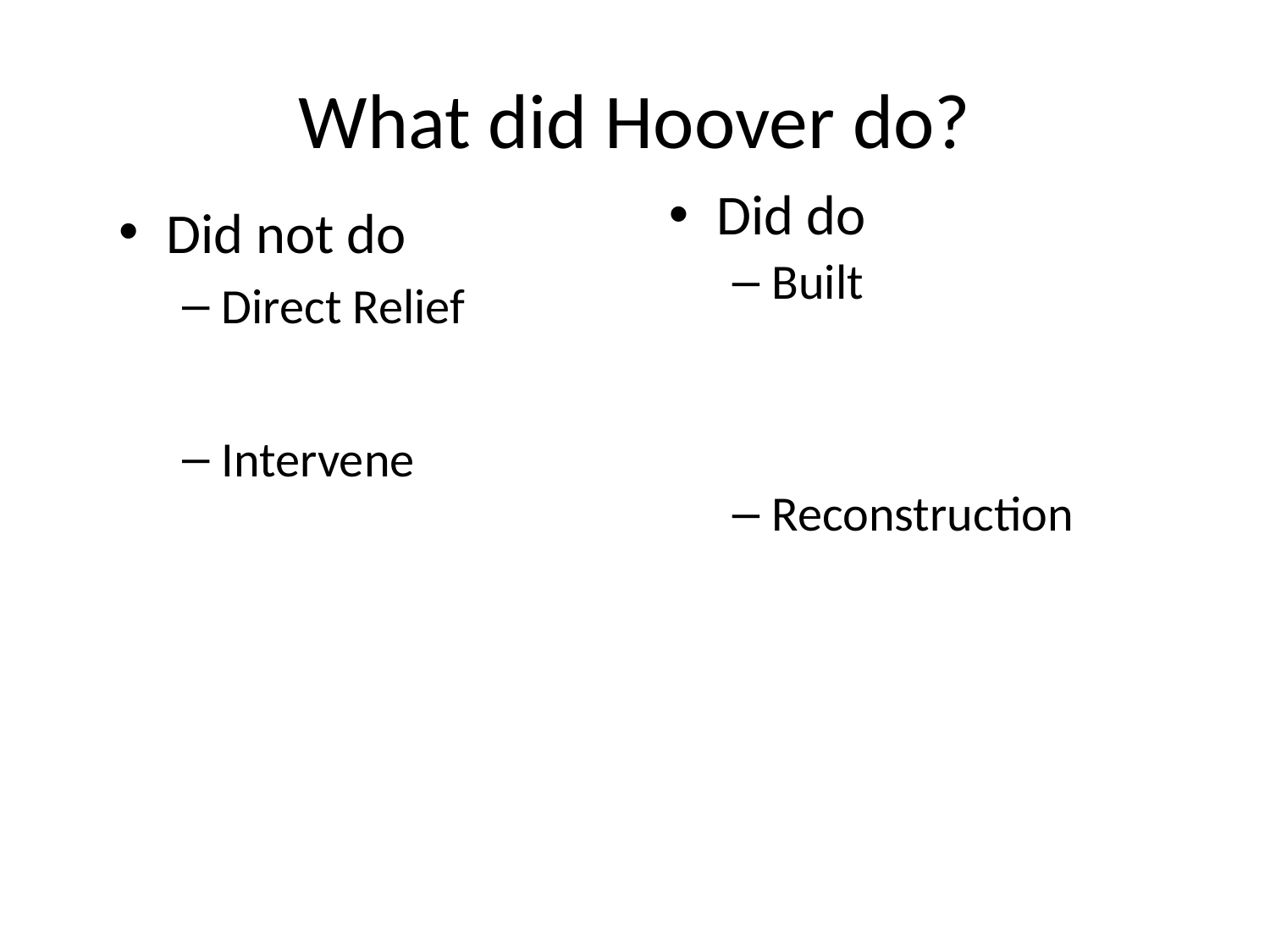

# What did Hoover do?
Did do
Built

Reconstruction

Did not do
Direct Relief

Intervene